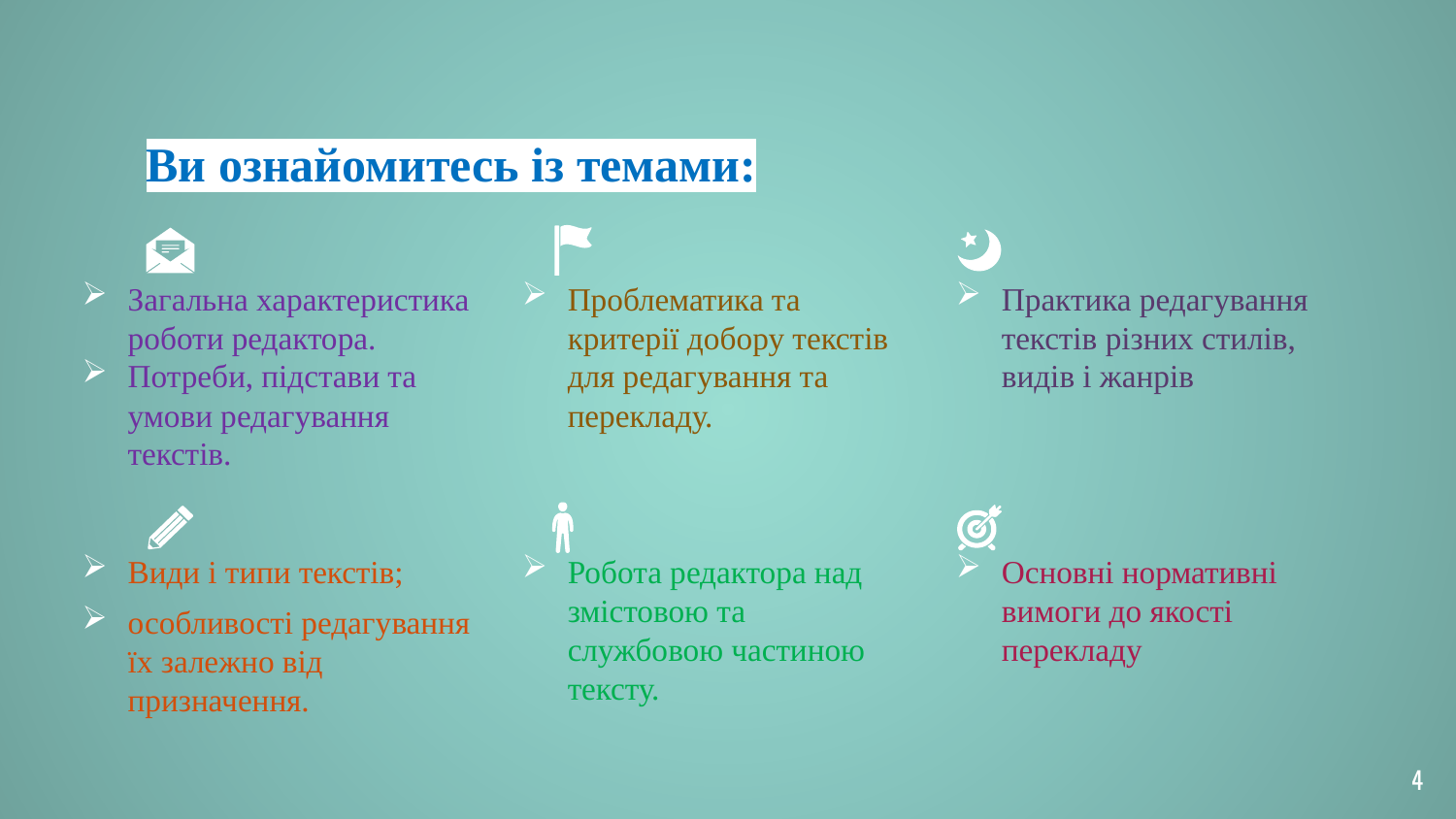

# Ви ознайомитесь із темами:

Загальна характеристика роботи редактора.
Потреби, підстави та умови редагування текстів.
Проблематика та критерії добору текстів для редагування та перекладу.
Практика редагування текстів різних стилів, видів і жанрів

Види і типи текстів;
особливості редагування їх залежно від призначення.
Робота редактора над змістовою та службовою частиною тексту.
Основні нормативні вимоги до якості перекладу
4